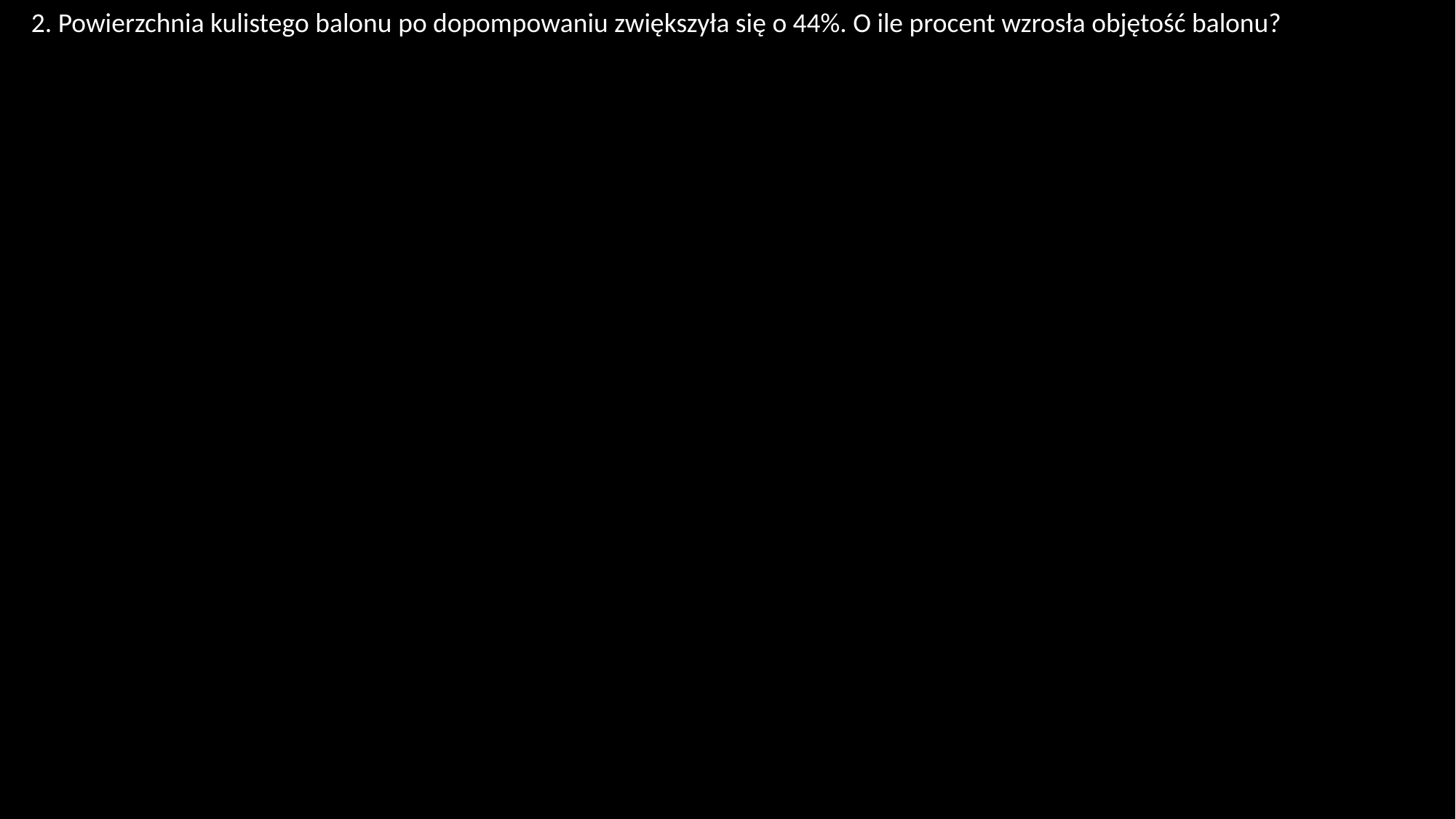

2. Powierzchnia kulistego balonu po dopompowaniu zwiększyła się o 44%. O ile procent wzrosła objętość balonu?